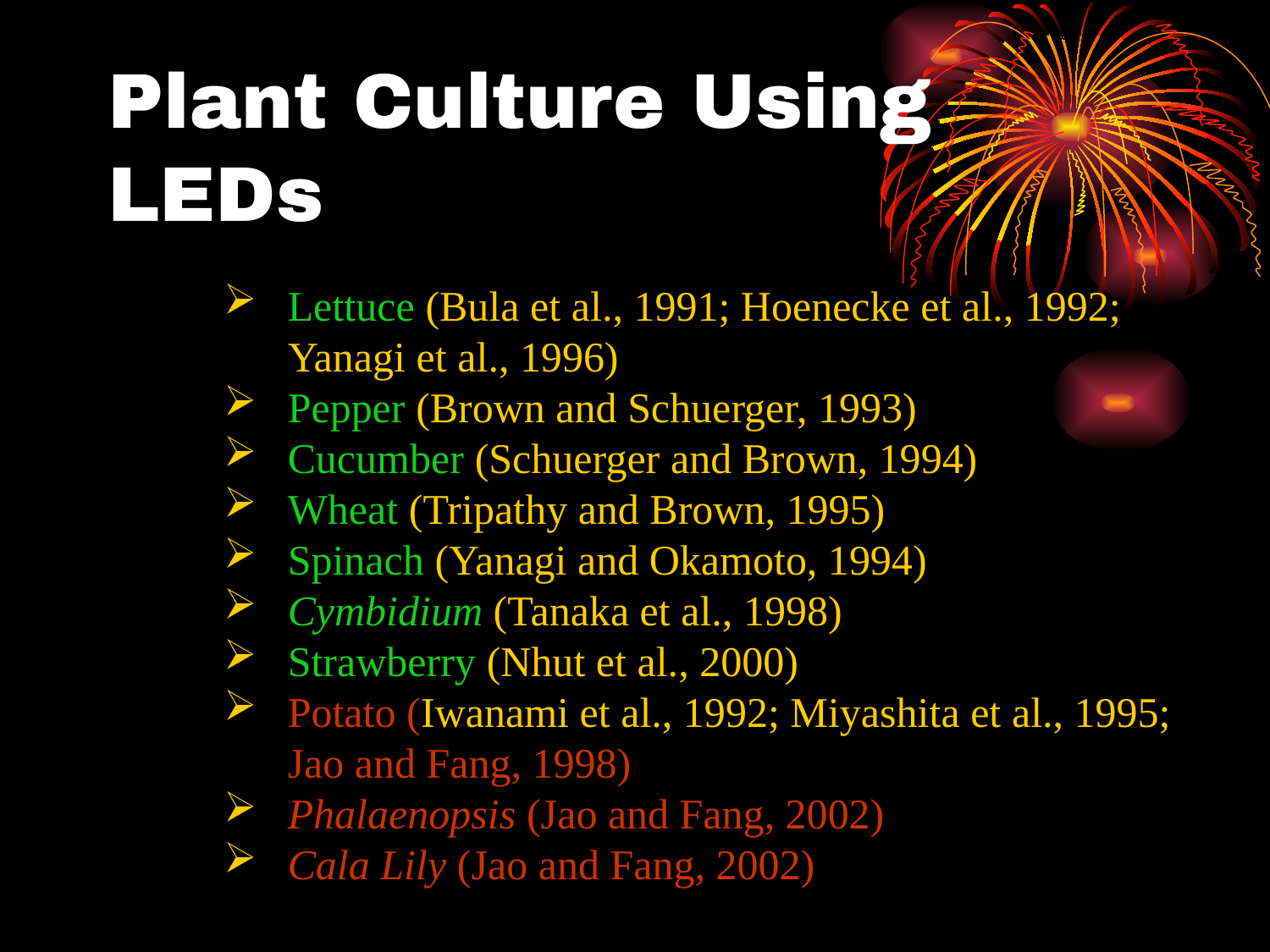

# Plant Culture Using LEDs
Lettuce (Bula et al., 1991; Hoenecke et al., 1992; Yanagi et al., 1996)
Pepper (Brown and Schuerger, 1993)
Cucumber (Schuerger and Brown, 1994)
Wheat (Tripathy and Brown, 1995)
Spinach (Yanagi and Okamoto, 1994)
Cymbidium (Tanaka et al., 1998)
Strawberry (Nhut et al., 2000)
Potato (Iwanami et al., 1992; Miyashita et al., 1995; Jao and Fang, 1998)
Phalaenopsis (Jao and Fang, 2002)
Cala Lily (Jao and Fang, 2002)